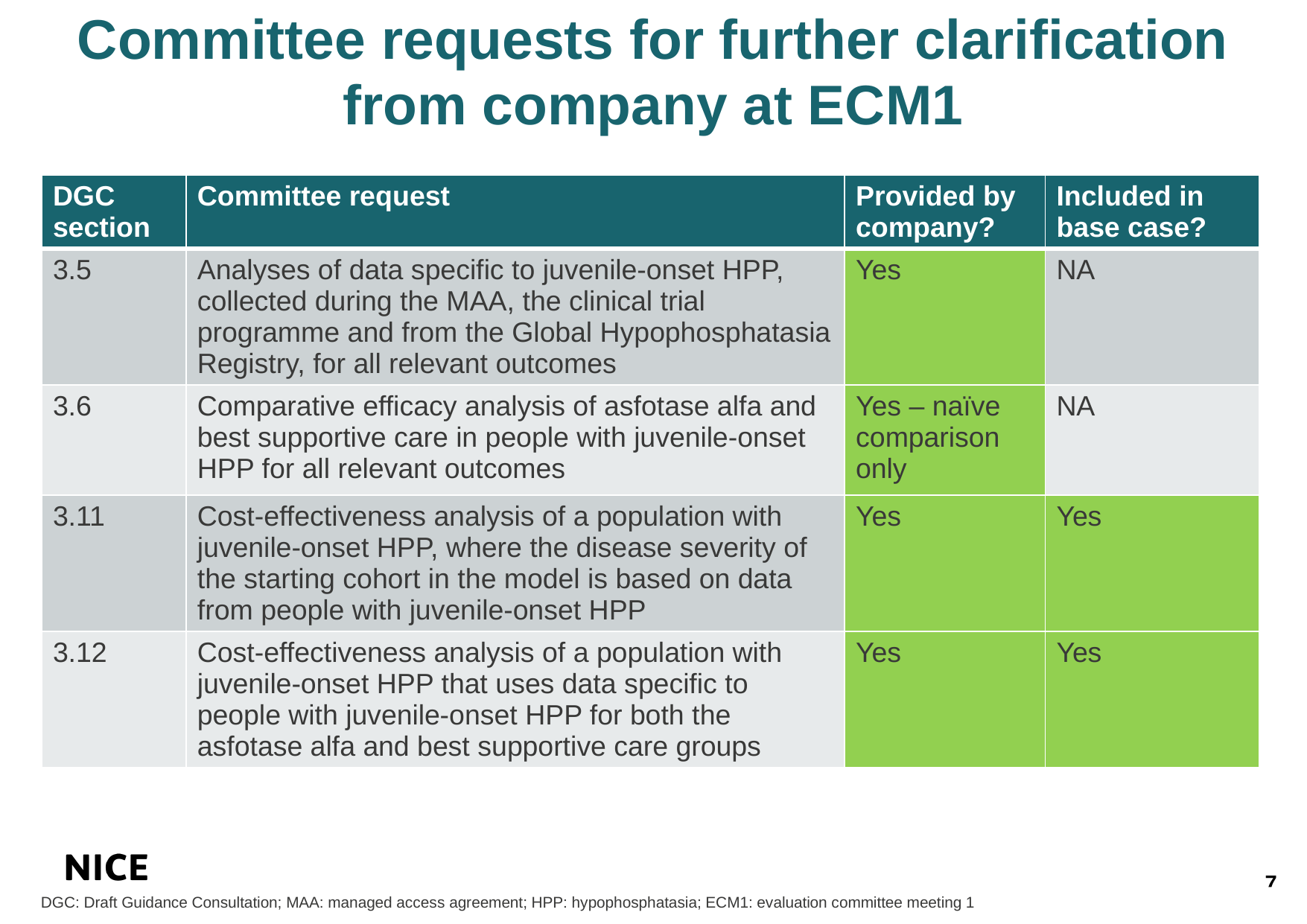

Committee requests for further clarification from company at ECM1
| DGC section | Committee request | Provided by company? | Included in base case? |
| --- | --- | --- | --- |
| 3.5 | Analyses of data specific to juvenile-onset HPP, collected during the MAA, the clinical trial programme and from the Global Hypophosphatasia Registry, for all relevant outcomes | Yes | NA |
| 3.6 | Comparative efficacy analysis of asfotase alfa and best supportive care in people with juvenile-onset HPP for all relevant outcomes | Yes – naïve comparison only | NA |
| 3.11 | Cost-effectiveness analysis of a population with juvenile-onset HPP, where the disease severity of the starting cohort in the model is based on data from people with juvenile-onset HPP | Yes | Yes |
| 3.12 | Cost-effectiveness analysis of a population with juvenile-onset HPP that uses data specific to people with juvenile-onset HPP for both the asfotase alfa and best supportive care groups | Yes | Yes |
7
DGC: Draft Guidance Consultation; MAA: managed access agreement; HPP: hypophosphatasia; ECM1: evaluation committee meeting 1